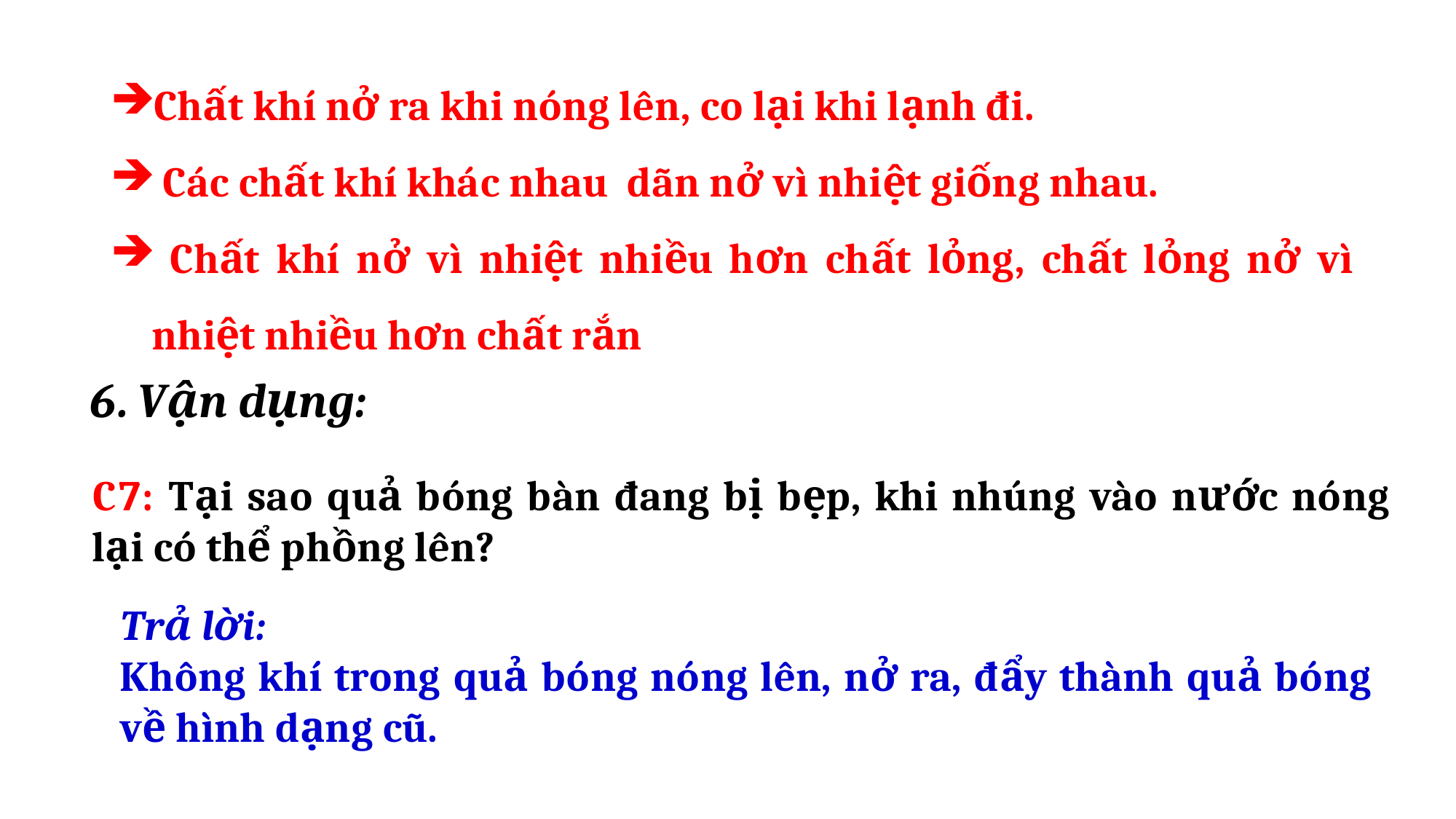

Chất khí nở ra khi nóng lên, co lại khi lạnh đi.
 Các chất khí khác nhau  dãn nở vì nhiệt giống nhau.
 Chất khí nở vì nhiệt nhiều hơn chất lỏng, chất lỏng nở vì nhiệt nhiều hơn chất rắn
6. Vận dụng:
C7: Tại sao quả bóng bàn đang bị bẹp, khi nhúng vào nước nóng lại có thể phồng lên?
Trả lời:
Không khí trong quả bóng nóng lên, nở ra, đẩy thành quả bóng về hình dạng cũ.